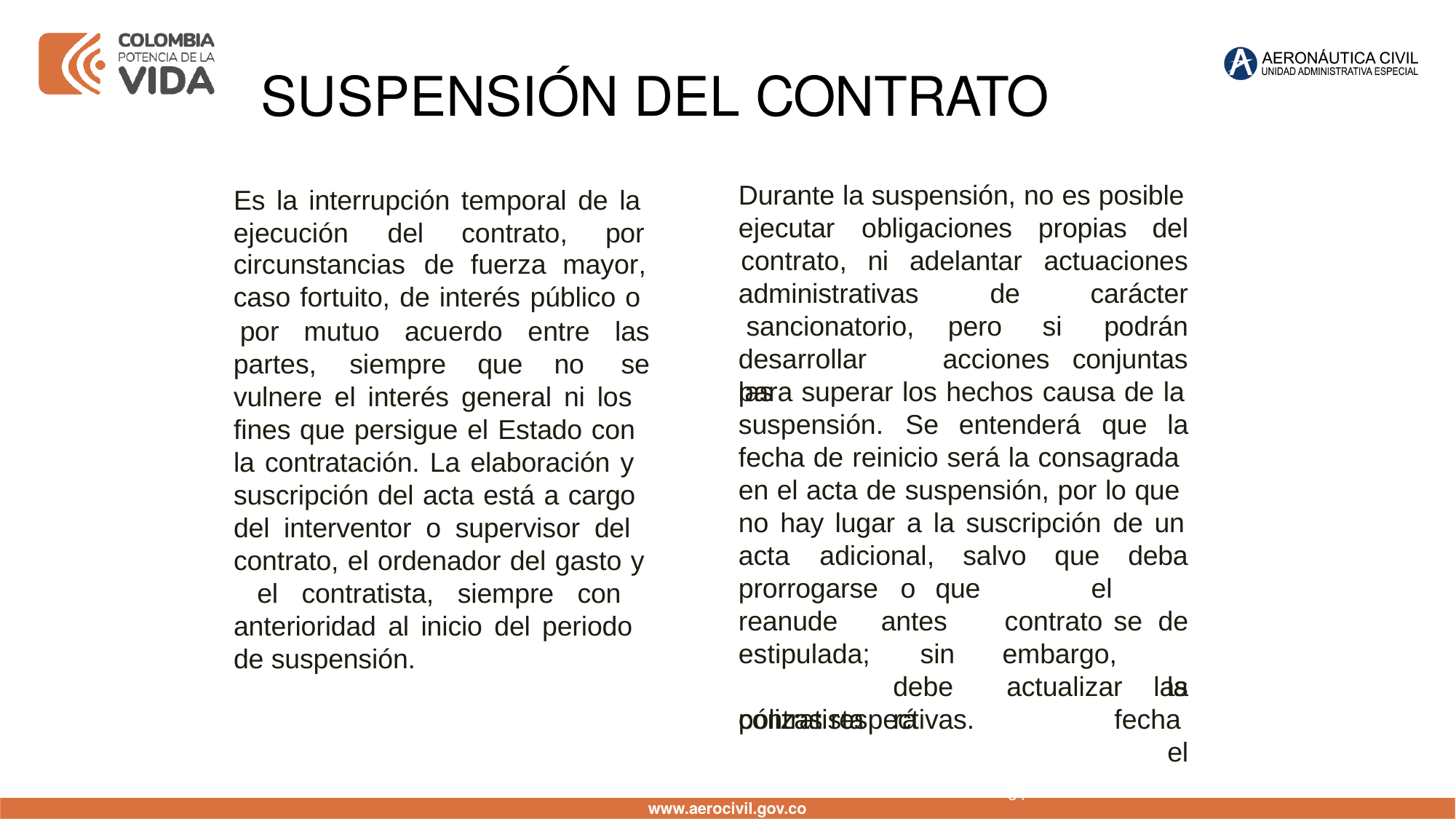

SUSPENSIÓN DEL CONTRATO
Durante la suspensión, no es posible
Es la interrupción temporal de la
ejecutar	obligaciones	propias	del
ejecución	del	contrato,	por
contrato,	ni	adelantar	actuaciones
carácter
circunstancias	de	fuerza	mayor,  caso fortuito, de interés público o
administrativas  sancionatorio,  desarrollar	las
de
pero	si
podrán
conjuntas
por	mutuo	acuerdo	entre	las
se
acciones
partes,	siempre	que	no
para superar los hechos causa de la
vulnere el interés general ni los  fines que persigue el Estado con  la contratación. La elaboración y  suscripción del acta está a cargo  del interventor o supervisor del  contrato, el ordenador del gasto y  el contratista, siempre con  anterioridad al inicio del periodo  de suspensión.
suspensión.	Se	entenderá	que	la
fecha de reinicio será la consagrada  en el acta de suspensión, por lo que  no hay lugar a la suscripción de un
acta	adicional,	salvo	que	deba
prorrogarse	o	que
el	contrato	se  de		la	fecha  el
reanude  estipulada;  contratista
antes
sin
deberá
embargo,
actualizar	las
pólizas respectivas.
34